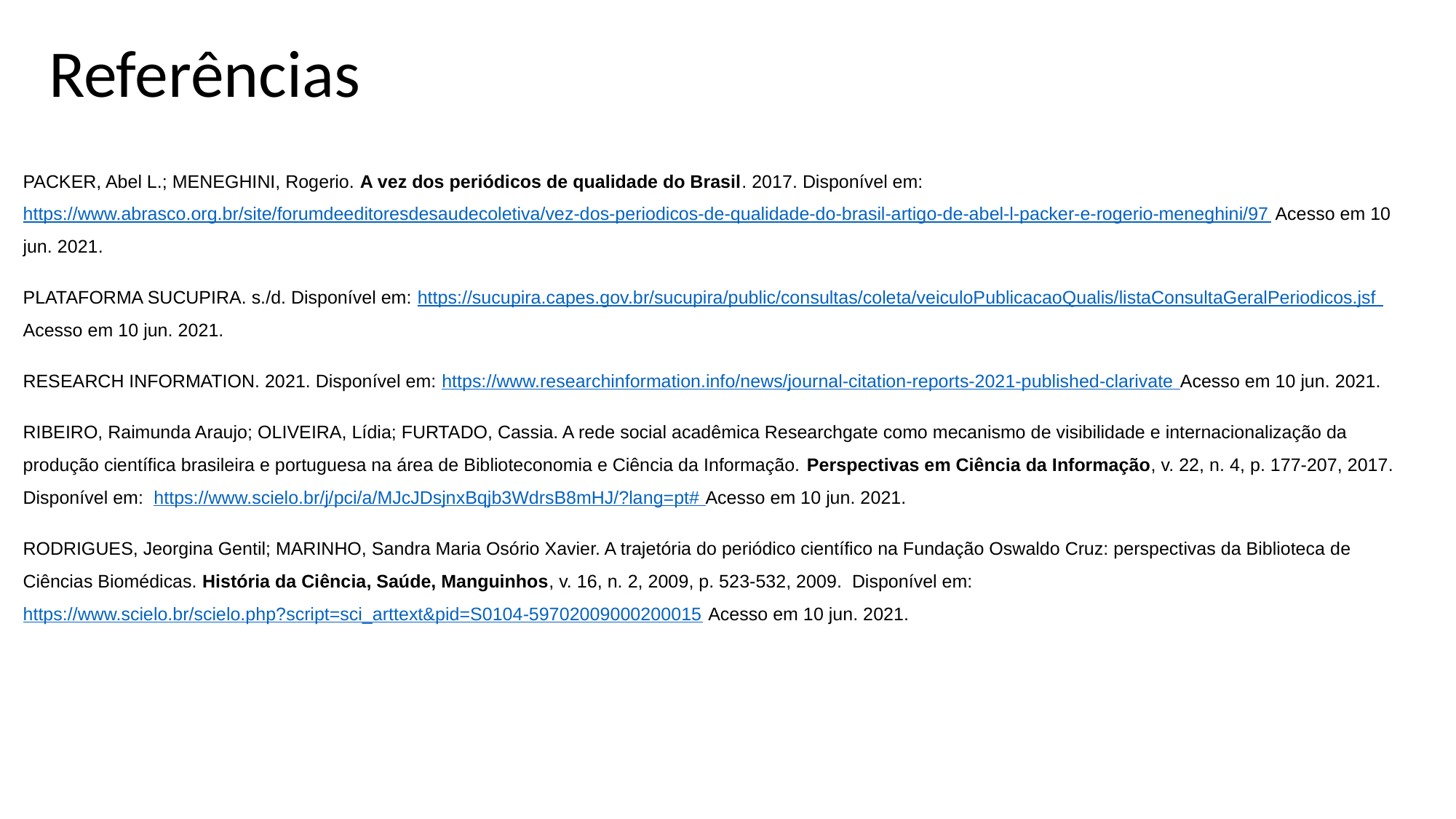

# Referências
PACKER, Abel L.; MENEGHINI, Rogerio. A vez dos periódicos de qualidade do Brasil. 2017. Disponível em:  https://www.abrasco.org.br/site/forumdeeditoresdesaudecoletiva/vez-dos-periodicos-de-qualidade-do-brasil-artigo-de-abel-l-packer-e-rogerio-meneghini/97 Acesso em 10 jun. 2021.
PLATAFORMA SUCUPIRA. s./d. Disponível em: https://sucupira.capes.gov.br/sucupira/public/consultas/coleta/veiculoPublicacaoQualis/listaConsultaGeralPeriodicos.jsf  Acesso em 10 jun. 2021.
RESEARCH INFORMATION. 2021. Disponível em: https://www.researchinformation.info/news/journal-citation-reports-2021-published-clarivate Acesso em 10 jun. 2021.
RIBEIRO, Raimunda Araujo; OLIVEIRA, Lídia; FURTADO, Cassia. A rede social acadêmica Researchgate como mecanismo de visibilidade e internacionalização da produção científica brasileira e portuguesa na área de Biblioteconomia e Ciência da Informação. Perspectivas em Ciência da Informação, v. 22, n. 4, p. 177-207, 2017. Disponível em:  https://www.scielo.br/j/pci/a/MJcJDsjnxBqjb3WdrsB8mHJ/?lang=pt# Acesso em 10 jun. 2021.
RODRIGUES, Jeorgina Gentil; MARINHO, Sandra Maria Osório Xavier. A trajetória do periódico científico na Fundação Oswaldo Cruz: perspectivas da Biblioteca de Ciências Biomédicas. História da Ciência, Saúde, Manguinhos, v. 16, n. 2, 2009, p. 523-532, 2009.  Disponível em: https://www.scielo.br/scielo.php?script=sci_arttext&pid=S0104-59702009000200015 Acesso em 10 jun. 2021.